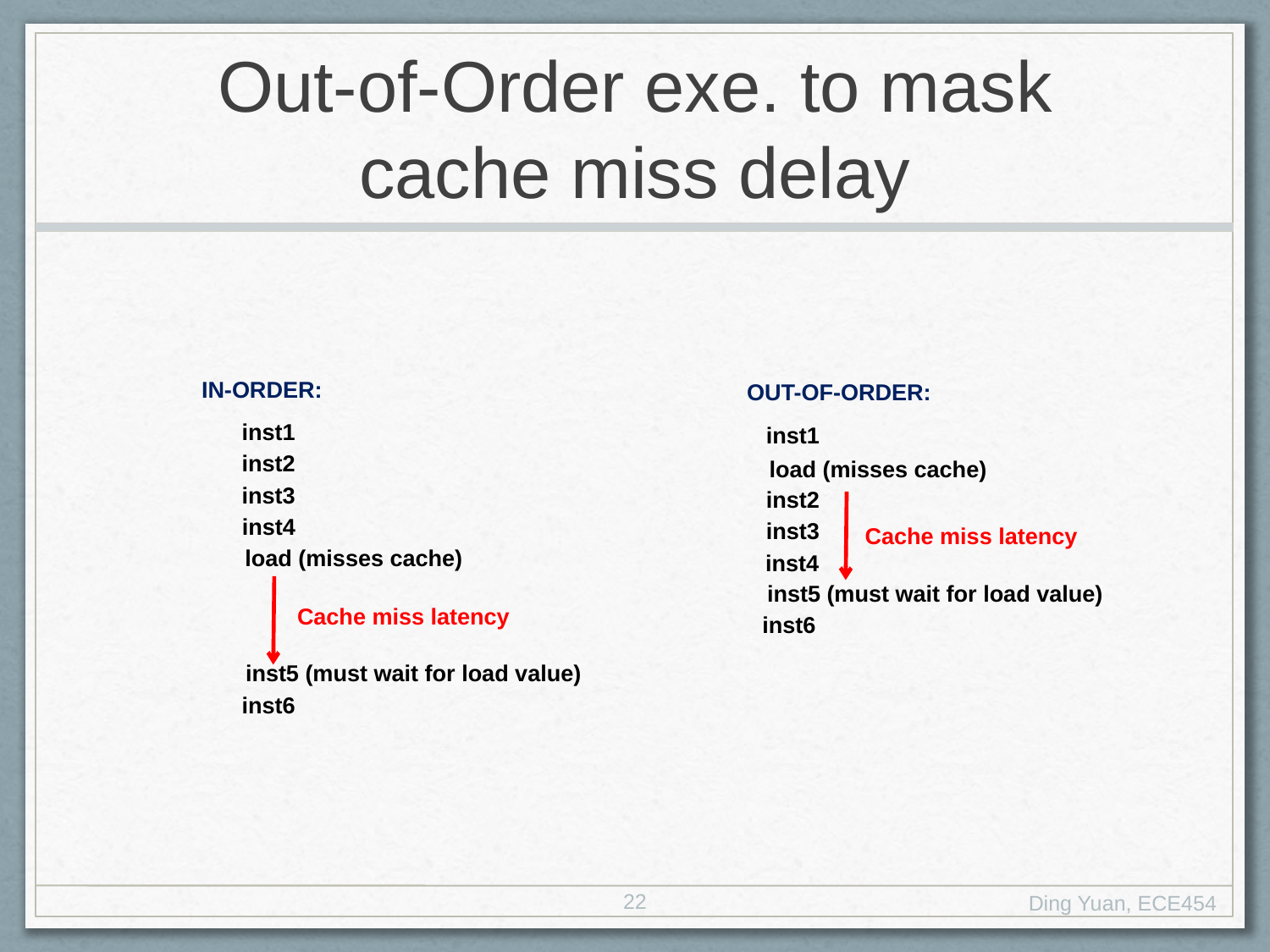

# Out-of-Order exe. to mask cache miss delay
IN-ORDER:
OUT-OF-ORDER:
inst1
inst1
inst2
load (misses cache)
inst3
inst2
inst4
inst3
Cache miss latency
load (misses cache)
inst4
inst5 (must wait for load value)
Cache miss latency
inst6
inst5 (must wait for load value)
inst6
22
Ding Yuan, ECE454